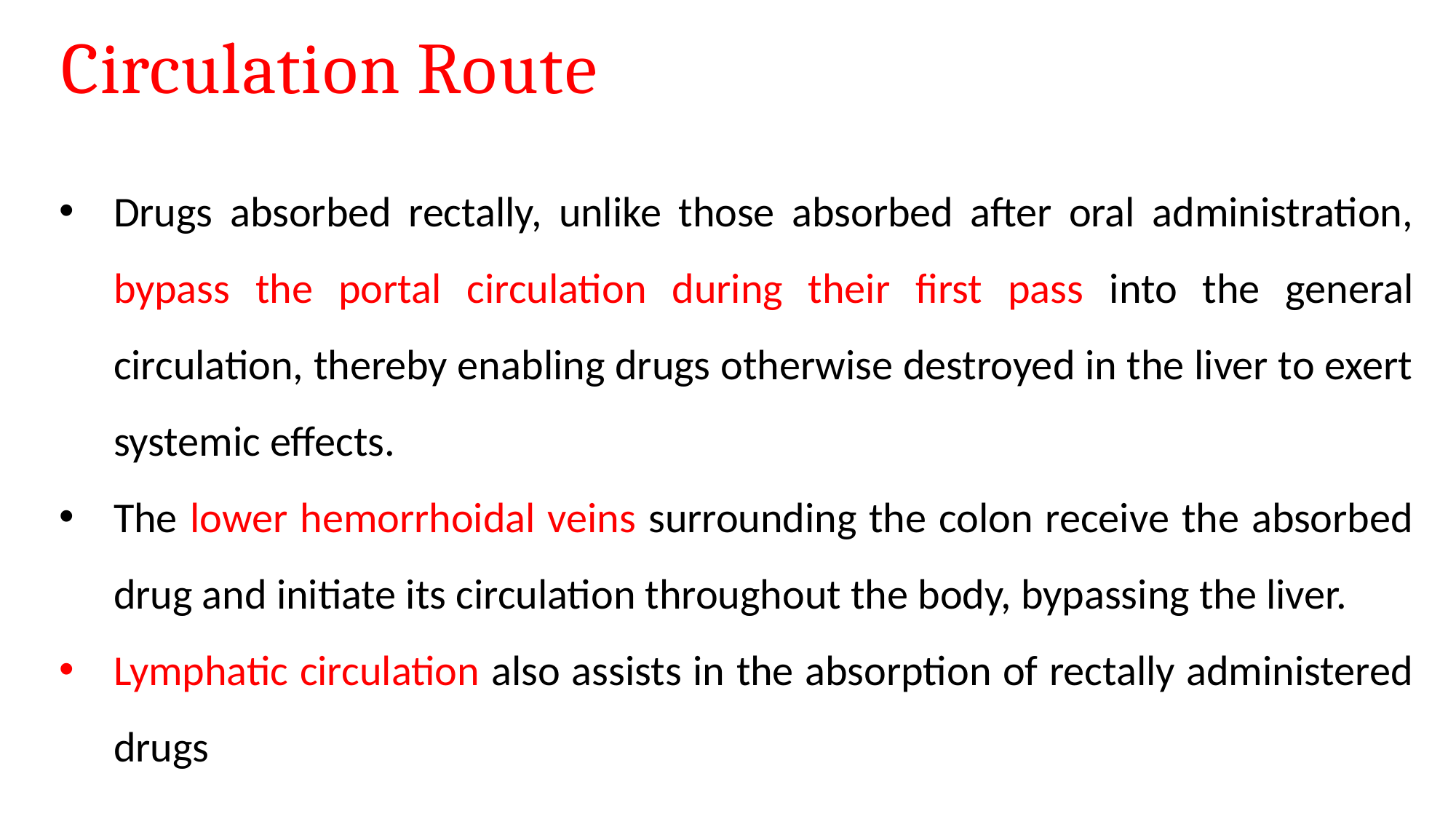

Circulation Route

Drugs absorbed rectally, unlike those absorbed after oral administration, bypass the portal circulation during their first pass into the general circulation, thereby enabling drugs otherwise destroyed in the liver to exert systemic effects.
The lower hemorrhoidal veins surrounding the colon receive the absorbed drug and initiate its circulation throughout the body, bypassing the liver.
Lymphatic circulation also assists in the absorption of rectally administered drugs